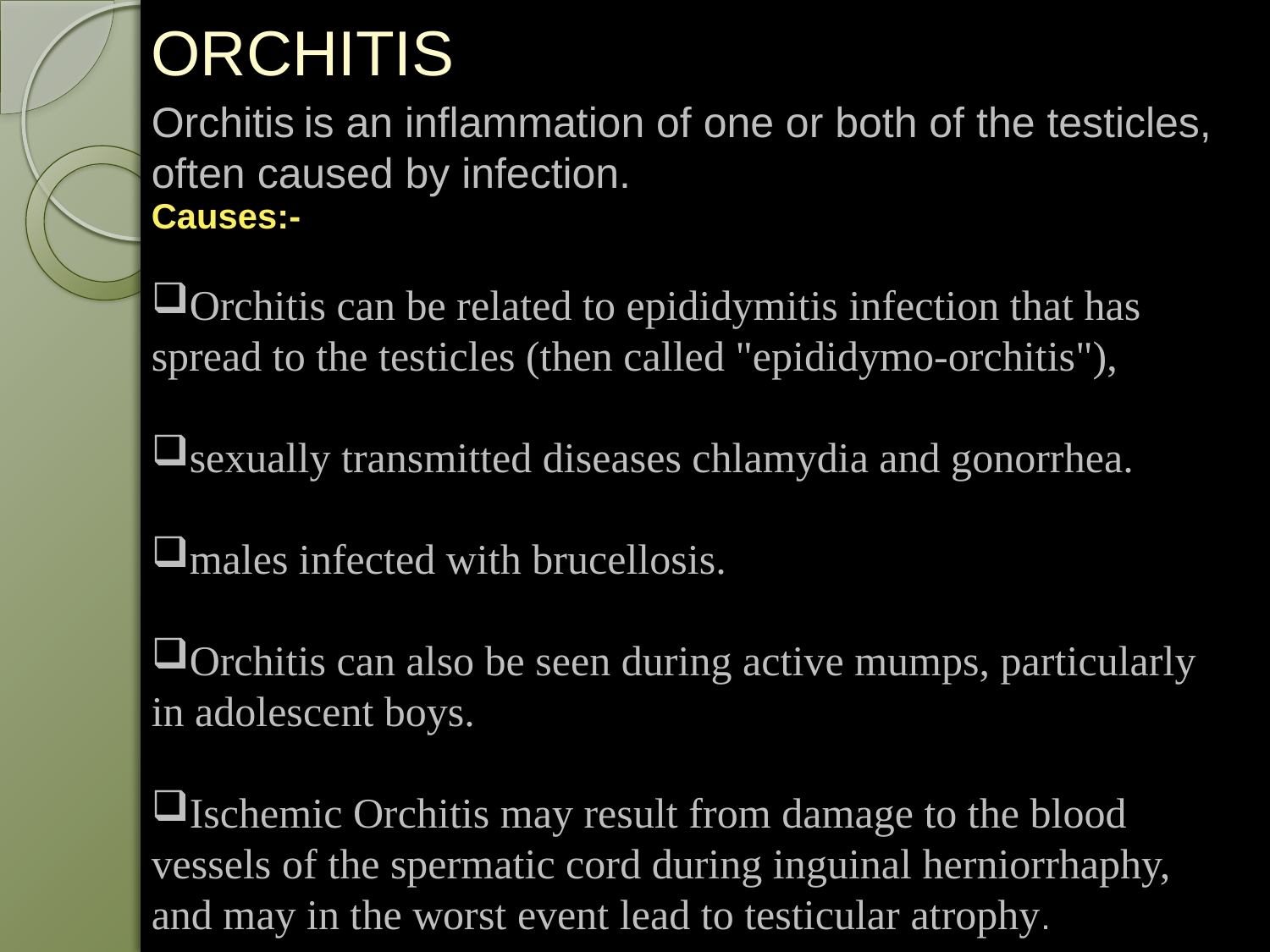

# ORCHITIS
Orchitis is an inflammation of one or both of the testicles, often caused by infection.
Causes:-

Orchitis can be related to epididymitis infection that has spread to the testicles (then called "epididymo-orchitis"),

sexually transmitted diseases chlamydia and gonorrhea.

males infected with brucellosis.

Orchitis can also be seen during active mumps, particularly in adolescent boys.

Ischemic Orchitis may result from damage to the blood vessels of the spermatic cord during inguinal herniorrhaphy, and may in the worst event lead to testicular atrophy.